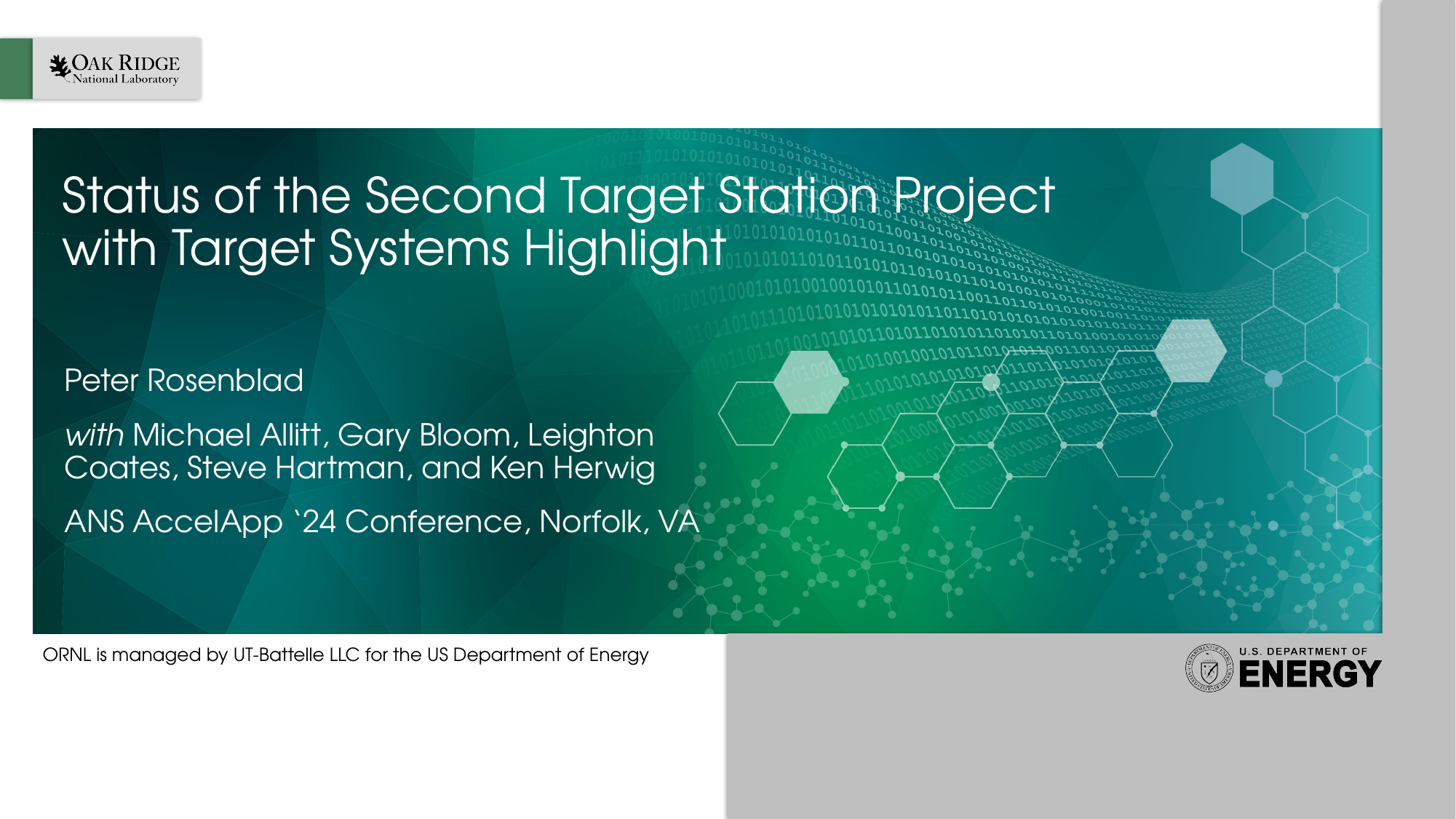

# Status of the Second Target Station Project with Target Systems Highlight
Peter Rosenblad
with Michael Allitt, Gary Bloom, Leighton Coates, Steve Hartman, and Ken Herwig
ANS AccelApp ‘24 Conference, Norfolk, VA